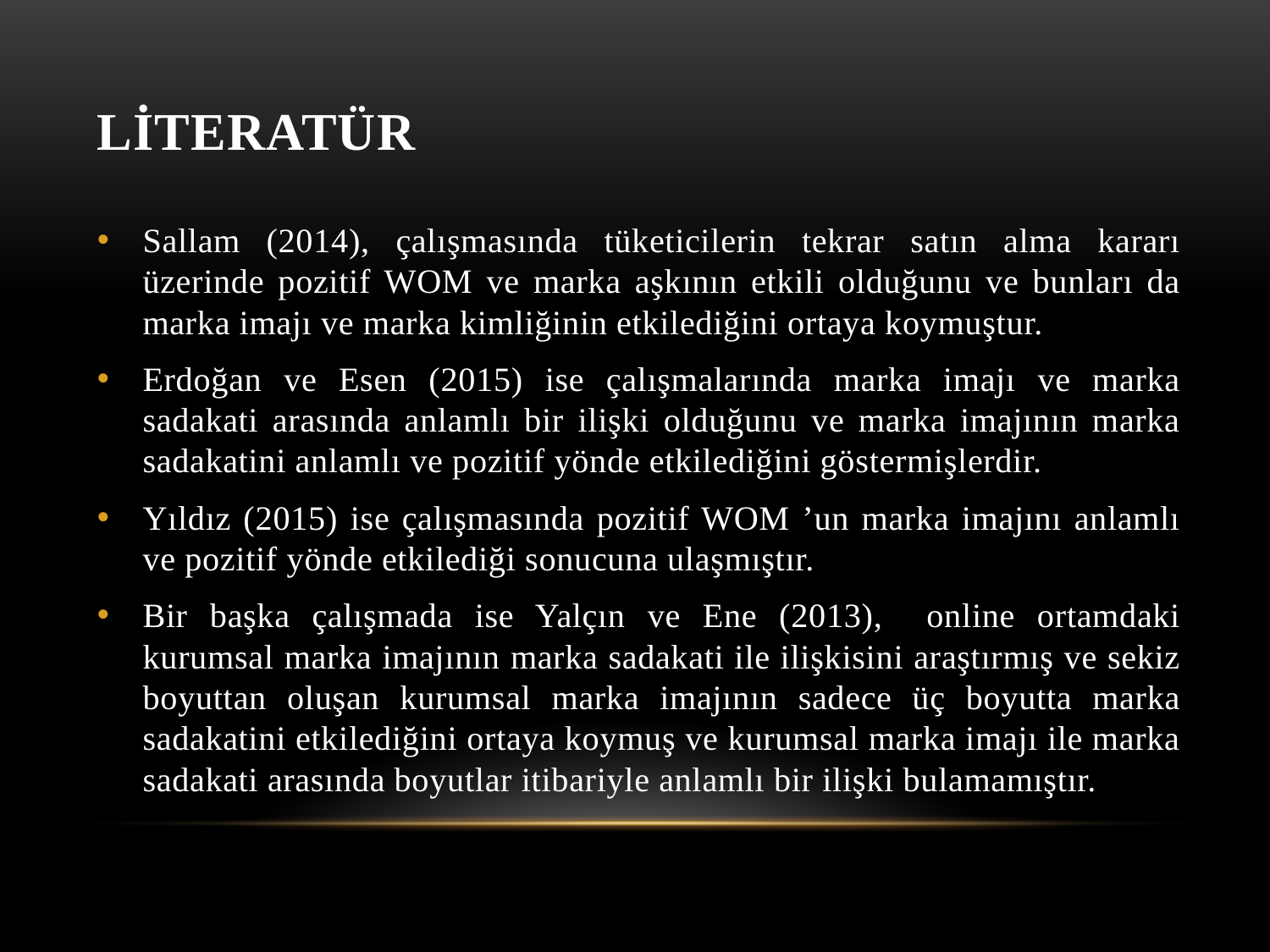

# LİTERATÜR
Sallam (2014), çalışmasında tüketicilerin tekrar satın alma kararı üzerinde pozitif WOM ve marka aşkının etkili olduğunu ve bunları da marka imajı ve marka kimliğinin etkilediğini ortaya koymuştur.
Erdoğan ve Esen (2015) ise çalışmalarında marka imajı ve marka sadakati arasında anlamlı bir ilişki olduğunu ve marka imajının marka sadakatini anlamlı ve pozitif yönde etkilediğini göstermişlerdir.
Yıldız (2015) ise çalışmasında pozitif WOM ’un marka imajını anlamlı ve pozitif yönde etkilediği sonucuna ulaşmıştır.
Bir başka çalışmada ise Yalçın ve Ene (2013),  online ortamdaki kurumsal marka imajının marka sadakati ile ilişkisini araştırmış ve sekiz boyuttan oluşan kurumsal marka imajının sadece üç boyutta marka sadakatini etkilediğini ortaya koymuş ve kurumsal marka imajı ile marka sadakati arasında boyutlar itibariyle anlamlı bir ilişki bulamamıştır.